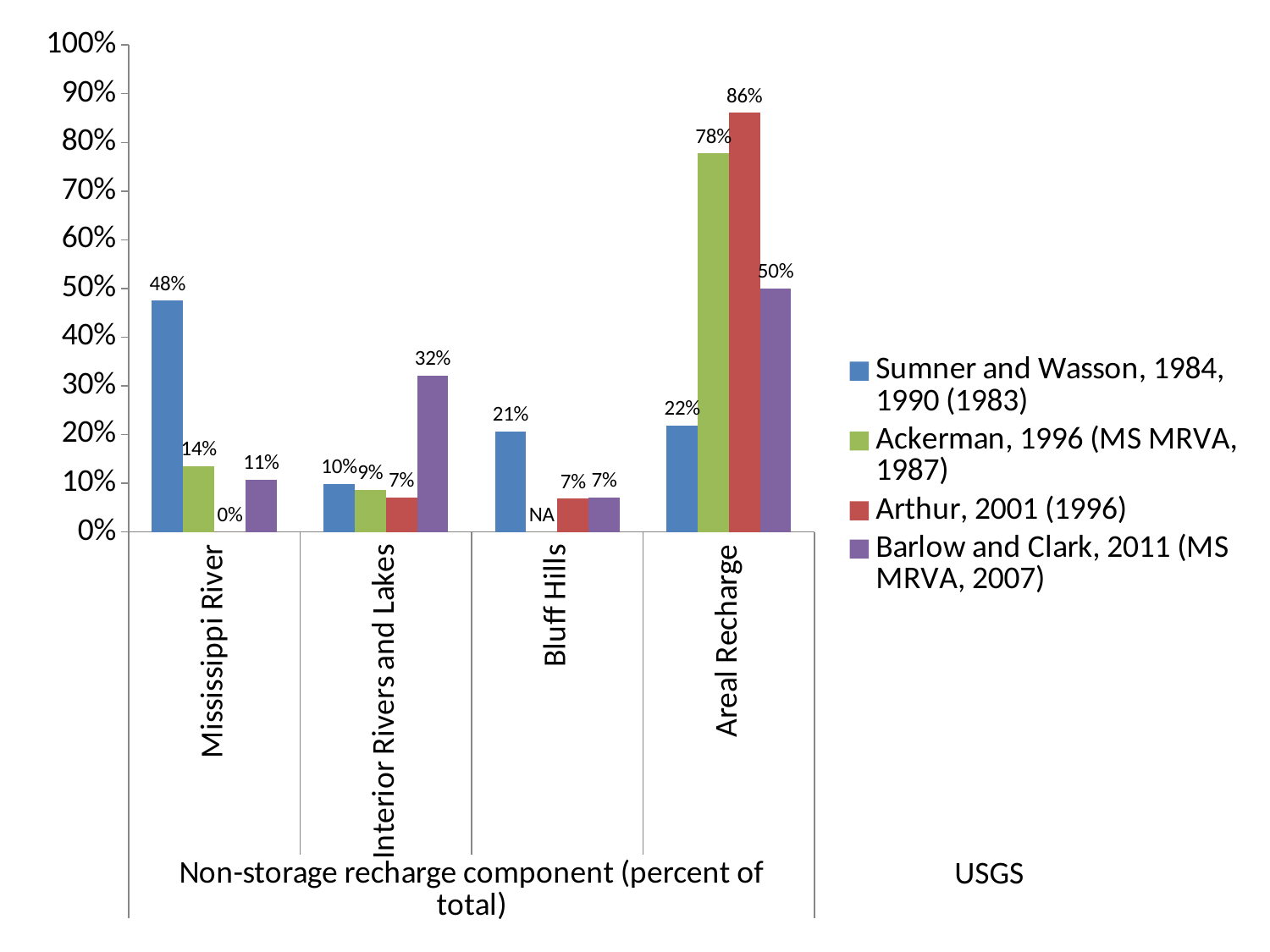

### Chart

| Category | Sumner and Wasson, 1984, 1990 (1983) | Ackerman, 1996 (MS MRVA, 1987) | Arthur, 2001 (1996) | Barlow and Clark, 2011 (MS MRVA, 2007) |
|---|---|---|---|---|
| Mississippi River | 0.4750304506699148 | 0.13530326594090203 | 0.0 | 0.10714285714285714 |
| Interior Rivers and Lakes | 0.09866017052375173 | 0.08709175738724728 | 0.07121951219512197 | 0.3214285714285734 |
| Bluff Hills | 0.20706455542021923 | 0.0 | 0.06829268292682958 | 0.0714285714285715 |
| Areal Recharge | 0.21924482338611503 | 0.777604976671854 | 0.8604878048780488 | 0.5 |
USGS